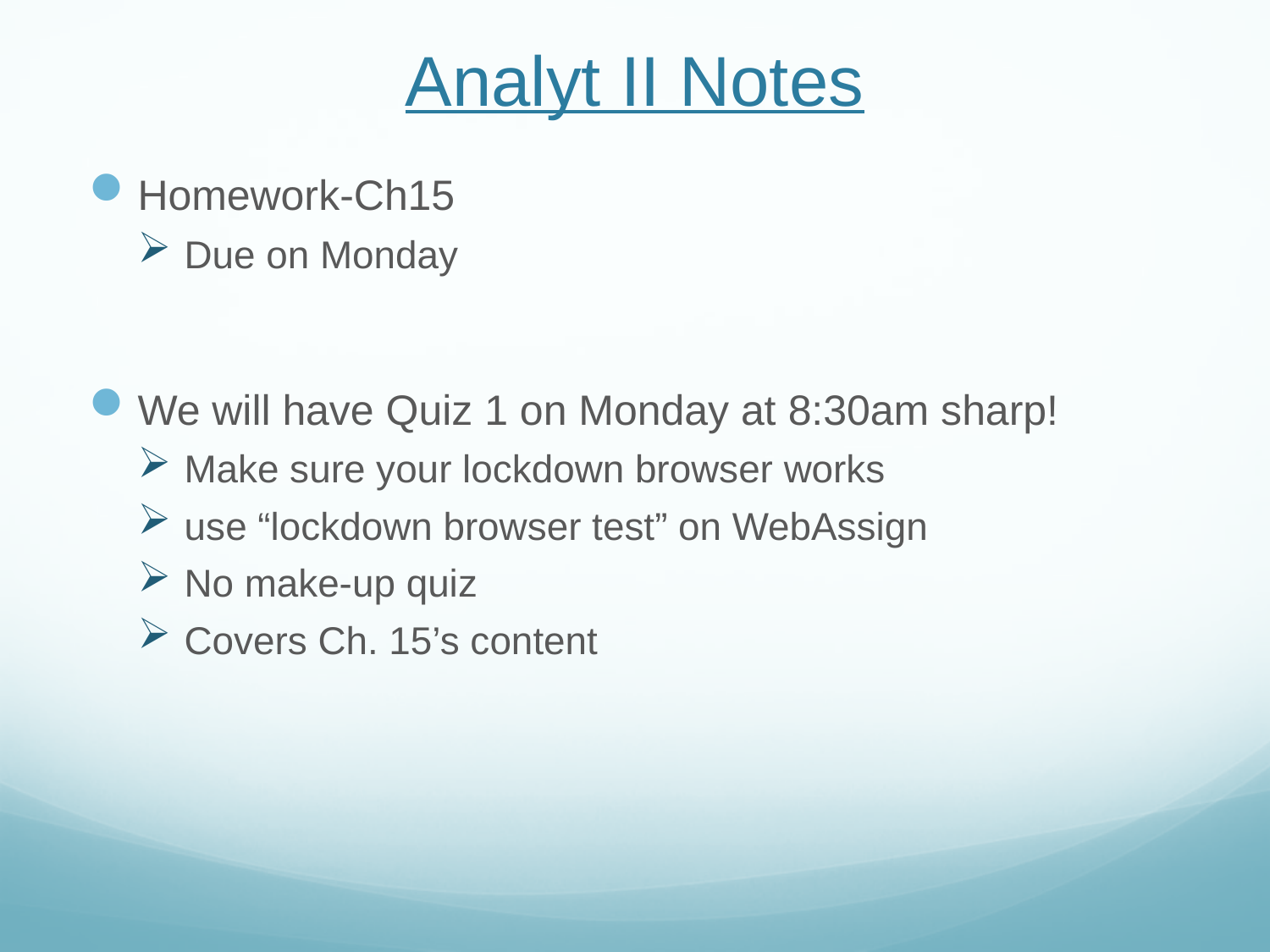

# Analyt II Notes
Homework-Ch15
Due on Monday

We will have Quiz 1 on Monday at 8:30am sharp!
Make sure your lockdown browser works
use “lockdown browser test” on WebAssign
No make-up quiz
Covers Ch. 15’s content